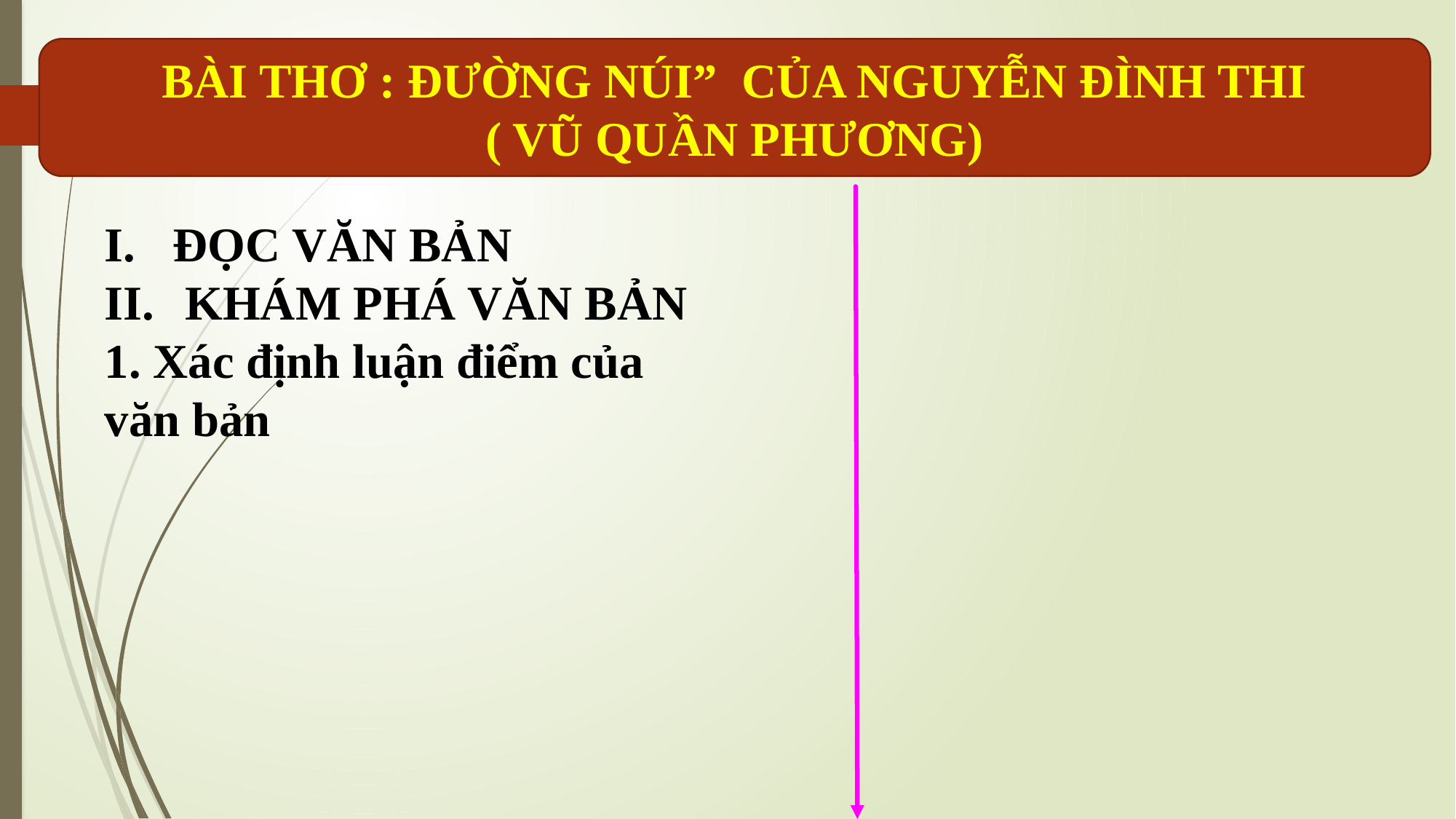

BÀI THƠ : ĐƯỜNG NÚI”  CỦA NGUYỄN ĐÌNH THI
( VŨ QUẦN PHƯƠNG)
19
ĐỌC VĂN BẢN
 KHÁM PHÁ VĂN BẢN
1. Xác định luận điểm của văn bản